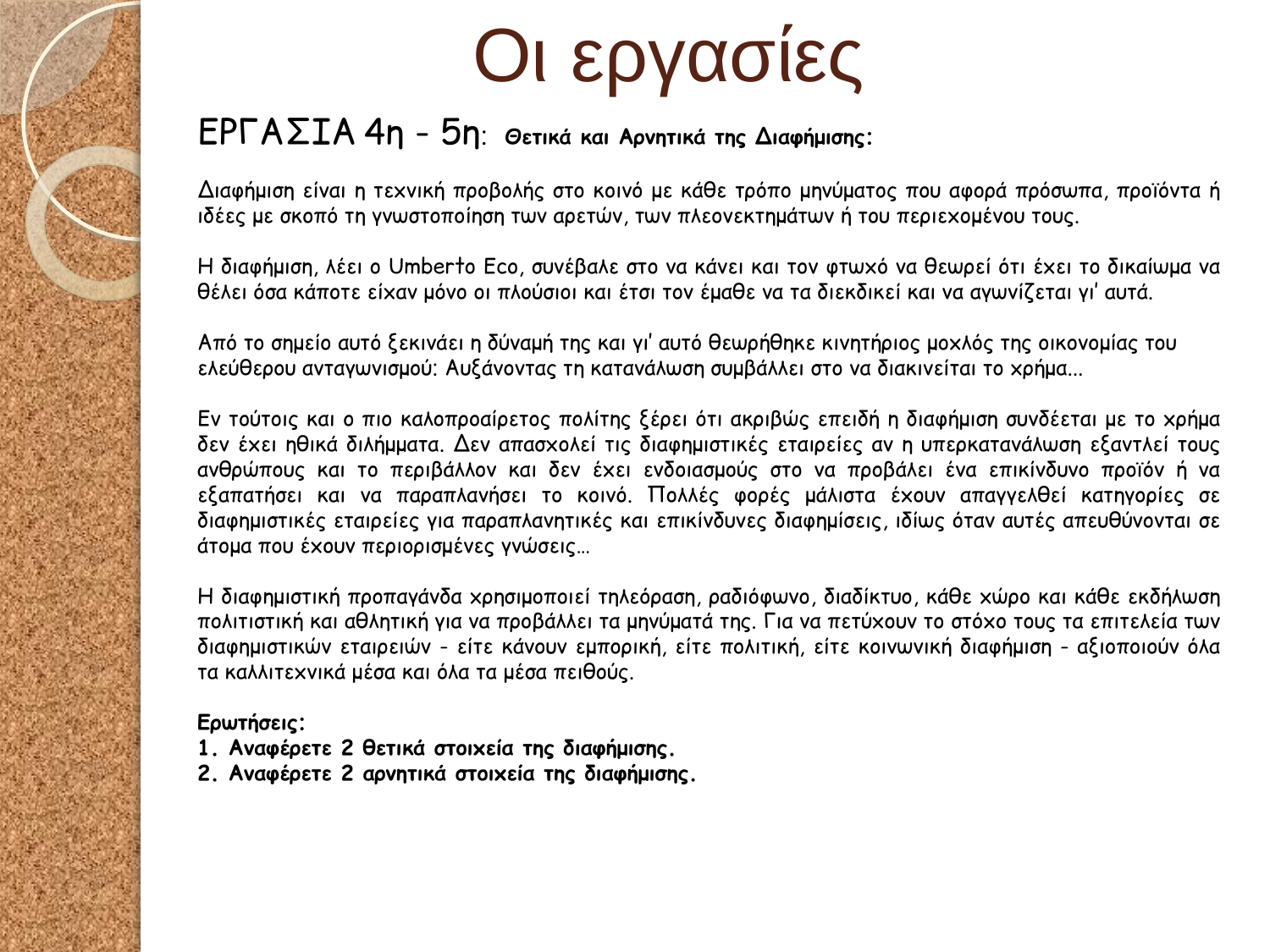

Οι εργασίες
ΕΡΓΑΣΙΑ 4η - 5η:  Θετικά και Αρνητικά της Διαφήμισης:

Διαφήμιση είναι η τεχνική προβολής στο κοινό με κάθε τρόπο μηνύματος που αφορά πρόσωπα, προϊόντα ή ιδέες με σκοπό τη γνωστοποίηση των αρετών, των πλεονεκτημάτων ή του περιεχομένου τους.

Η διαφήμιση, λέει ο Umberto Eco, συνέβαλε στο να κάνει και τον φτωχό να θεωρεί ότι έχει το δικαίωμα να θέλει όσα κάποτε είχαν μόνο οι πλούσιοι και έτσι τον έμαθε να τα διεκδικεί και να αγωνίζεται γι’ αυτά.

Από το σημείο αυτό ξεκινάει η δύναμή της και γι’ αυτό θεωρήθηκε κινητήριος μοχλός της οικονομίας του ελεύθερου ανταγωνισμού: Αυξάνοντας τη κατανάλωση συμβάλλει στο να διακινείται το χρήμα...

Εν τούτοις και ο πιο καλοπροαίρετος πολίτης ξέρει ότι ακριβώς επειδή η διαφήμιση συνδέεται με το χρήμα δεν έχει ηθικά διλήμματα. Δεν απασχολεί τις διαφημιστικές εταιρείες αν η υπερκατανάλωση εξαντλεί τους ανθρώπους και το περιβάλλον και δεν έχει ενδοιασμούς στο να προβάλει ένα επικίνδυνο προϊόν ή να εξαπατήσει και να παραπλανήσει το κοινό. Πολλές φορές μάλιστα έχουν απαγγελθεί κατηγορίες σε διαφημιστικές εταιρείες για παραπλανητικές και επικίνδυνες διαφημίσεις, ιδίως όταν αυτές απευθύνονται σε άτομα που έχουν περιορισμένες γνώσεις…

Η διαφημιστική προπαγάνδα χρησιμοποιεί τηλεόραση, ραδιόφωνο, διαδίκτυο, κάθε χώρο και κάθε εκδήλωση πολιτιστική και αθλητική για να προβάλλει τα μηνύματά της. Για να πετύχουν το στόχο τους τα επιτελεία των διαφημιστικών εταιρειών - είτε κάνουν εμπορική, είτε πολιτική, είτε κοινωνική διαφήμιση - αξιοποιούν όλα τα καλλιτεχνικά μέσα και όλα τα μέσα πειθούς.

Ερωτήσεις:
1. Αναφέρετε 2 θετικά στοιχεία της διαφήμισης.
2. Αναφέρετε 2 αρνητικά στοιχεία της διαφήμισης.